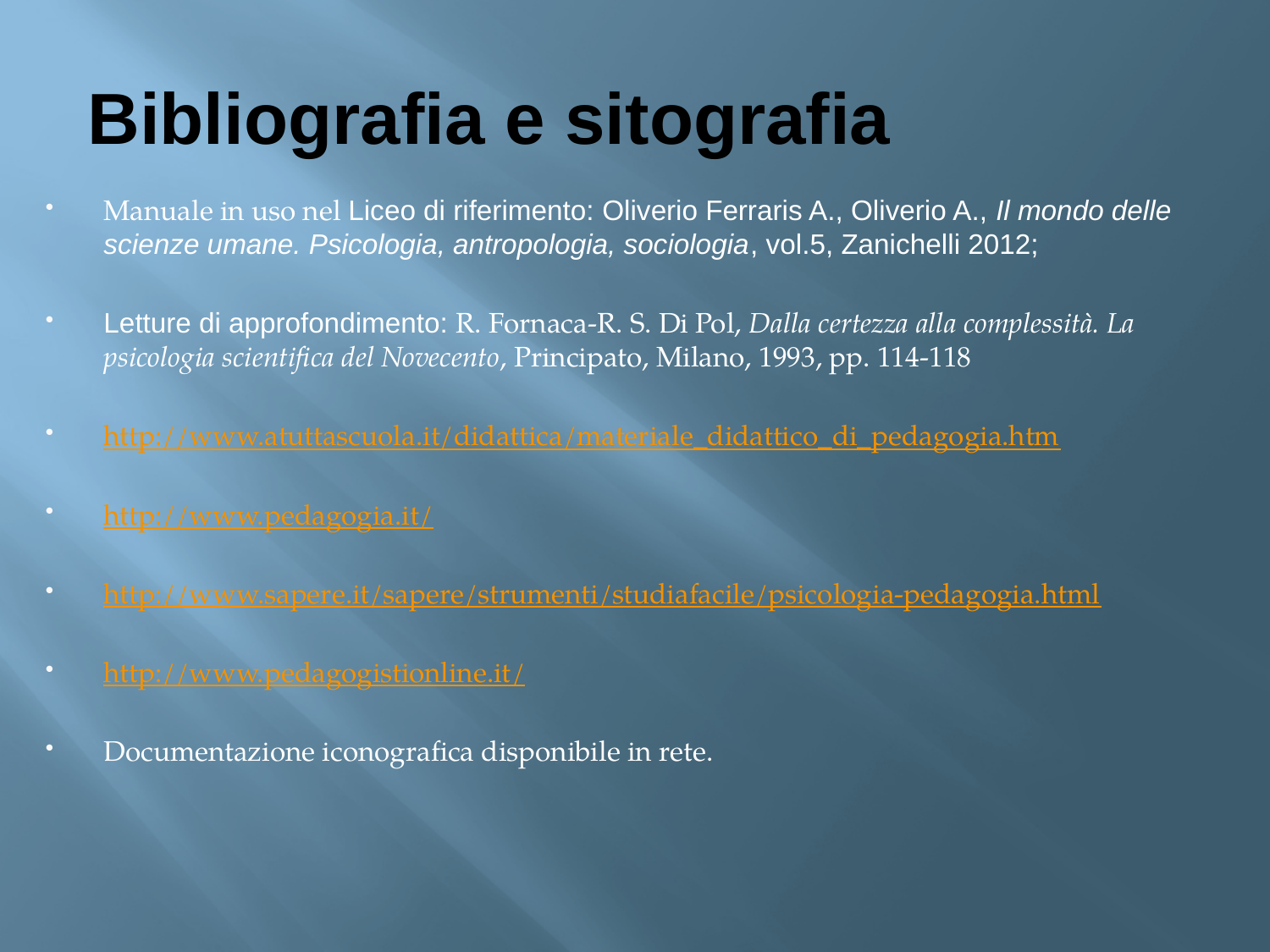

# Bibliografia e sitografia
Manuale in uso nel Liceo di riferimento: Oliverio Ferraris A., Oliverio A., Il mondo delle scienze umane. Psicologia, antropologia, sociologia, vol.5, Zanichelli 2012;

Letture di approfondimento: R. Fornaca-R. S. Di Pol, Dalla certezza alla complessità. La psicologia scientifica del Novecento, Principato, Milano, 1993, pp. 114-118

http://www.atuttascuola.it/didattica/materiale_didattico_di_pedagogia.htm

http://www.pedagogia.it/

http://www.sapere.it/sapere/strumenti/studiafacile/psicologia-pedagogia.html

http://www.pedagogistionline.it/

Documentazione iconografica disponibile in rete.